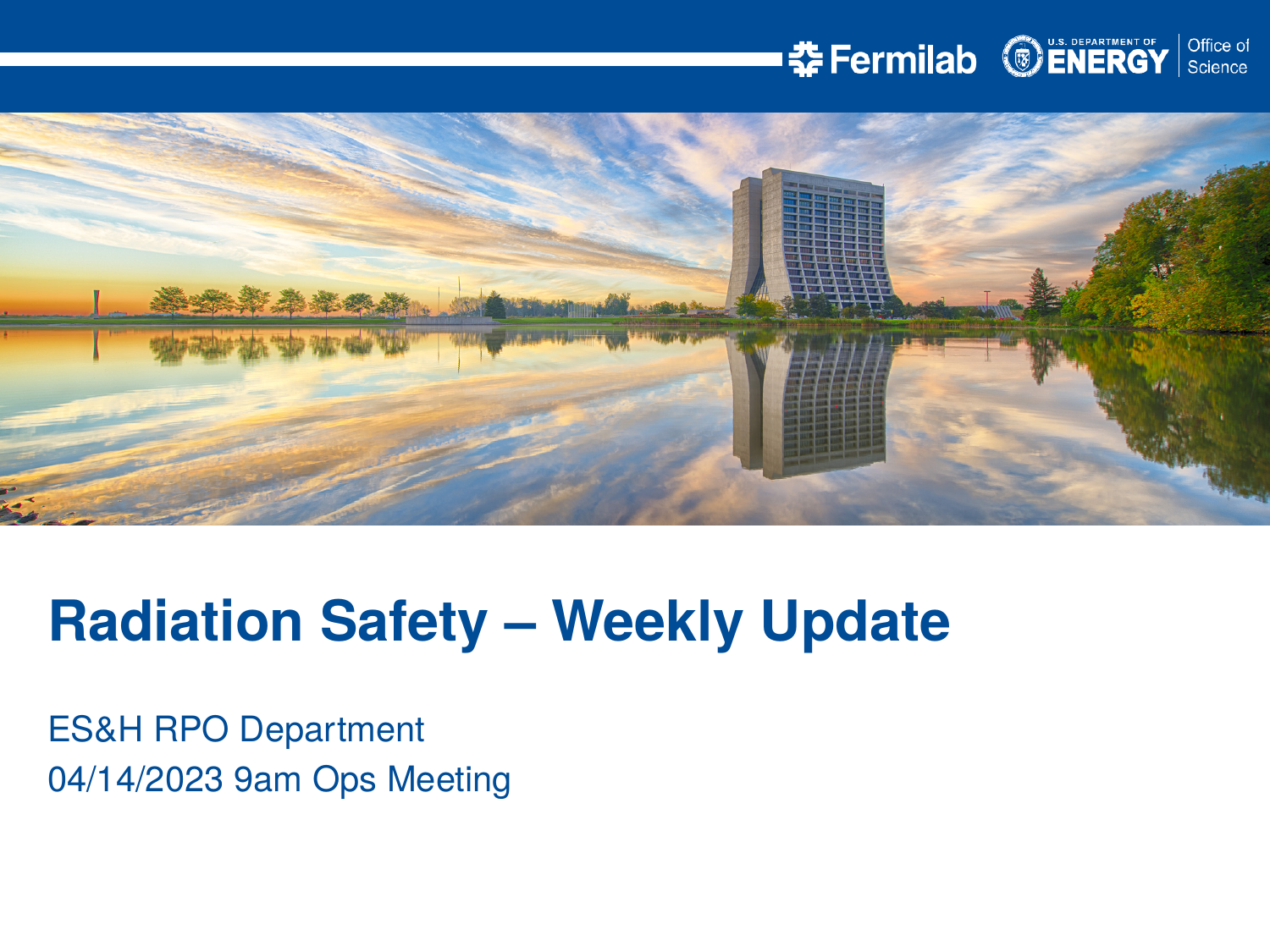

Radiation Safety – Weekly Update
ES&H RPO Department
04/14/2023 9am Ops Meeting